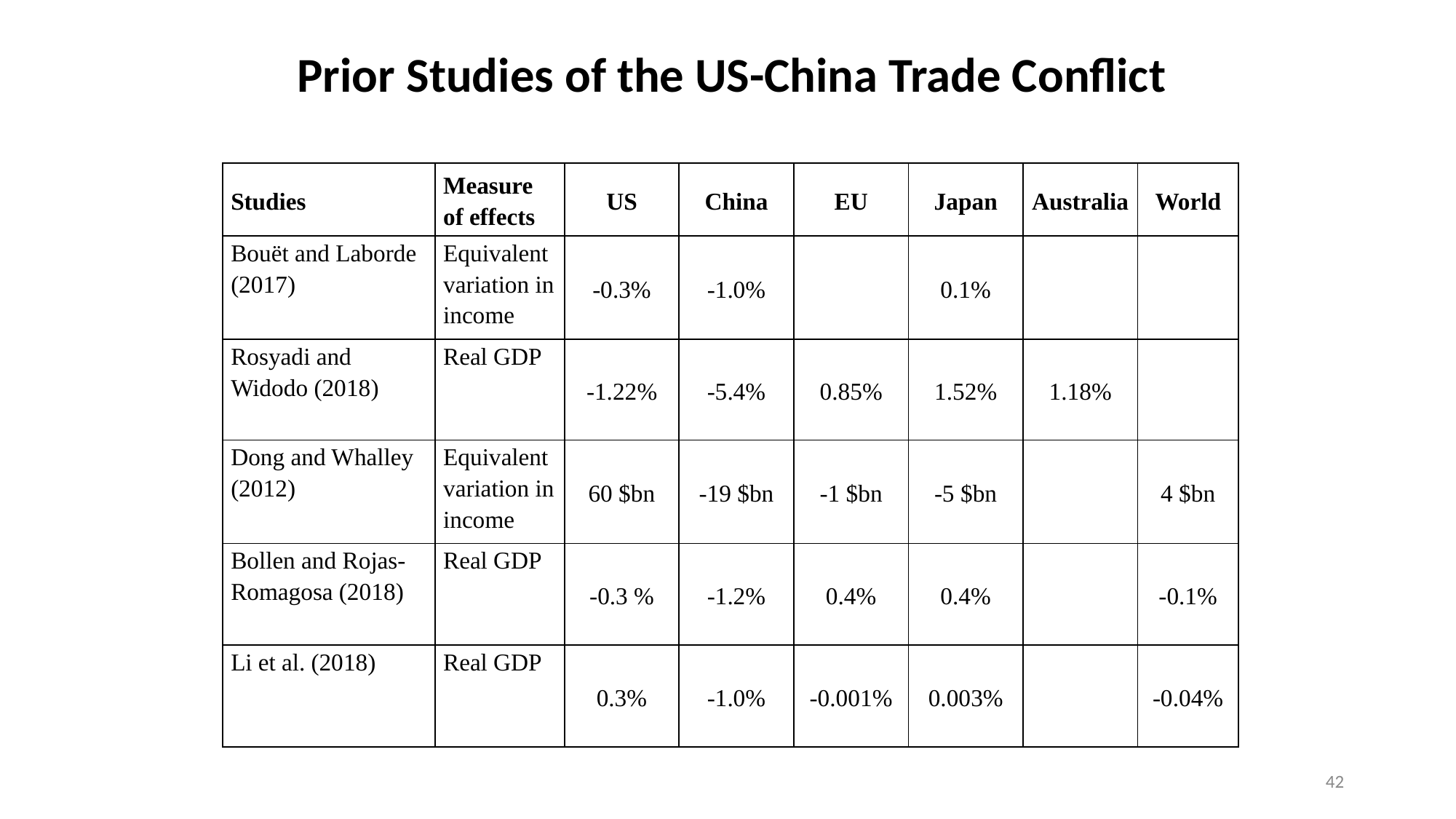

Prior Studies of the US-China Trade Conflict
| Studies | Measure of effects | US | China | EU | Japan | Australia | World |
| --- | --- | --- | --- | --- | --- | --- | --- |
| Bouët and Laborde (2017) | Equivalent variation in income | -0.3% | -1.0% |  | 0.1% |  |  |
| Rosyadi and Widodo (2018) | Real GDP | -1.22% | -5.4% | 0.85% | 1.52% | 1.18% |  |
| Dong and Whalley (2012) | Equivalent variation in income | 60 $bn | -19 $bn | -1 $bn | -5 $bn |  | 4 $bn |
| Bollen and Rojas-Romagosa (2018) | Real GDP | -0.3 % | -1.2% | 0.4% | 0.4% |  | -0.1% |
| Li et al. (2018) | Real GDP | 0.3% | -1.0% | -0.001% | 0.003% |  | -0.04% |
42